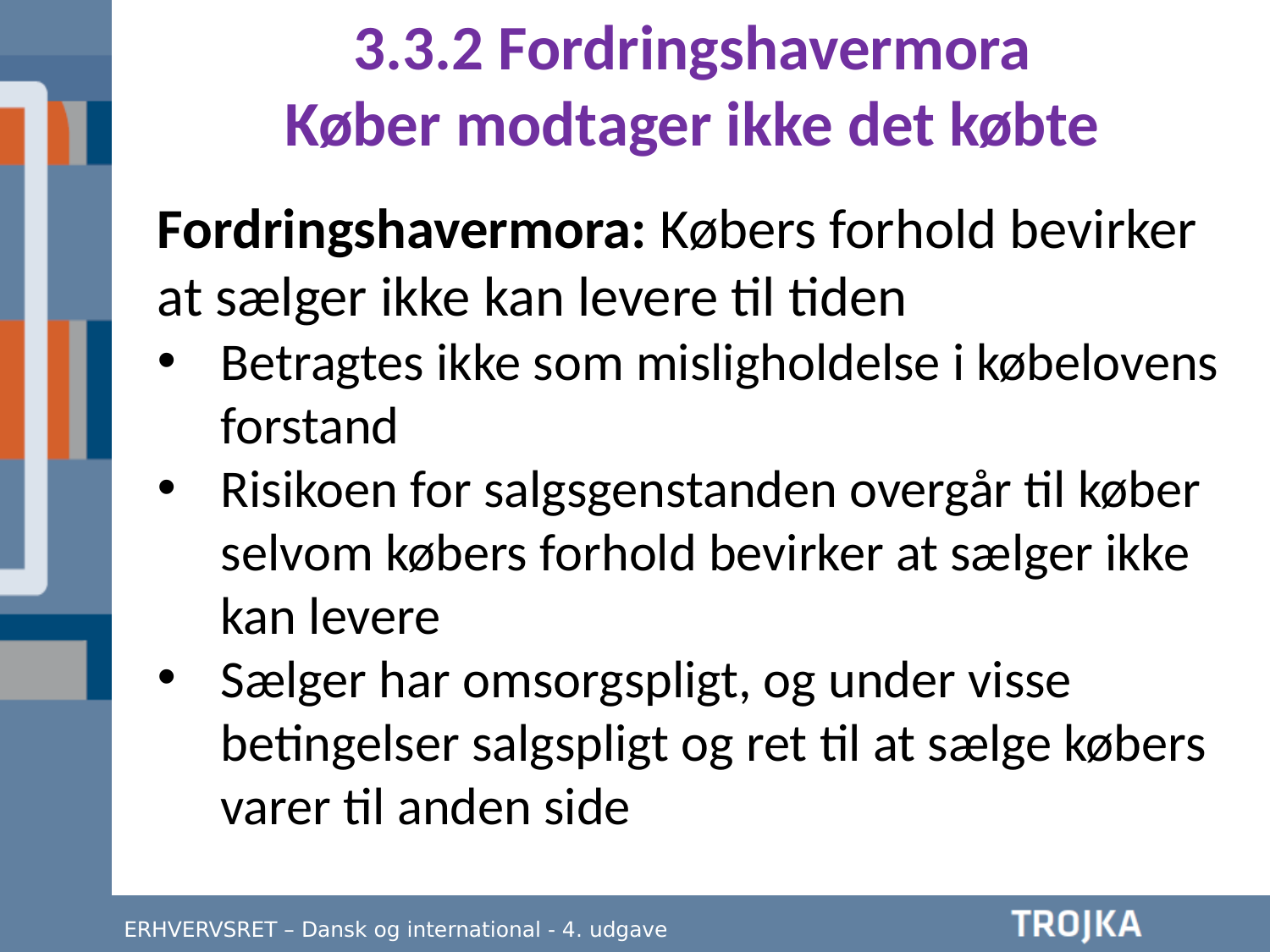

3.3.2 Fordringshavermora
Køber modtager ikke det købte
Fordringshavermora: Købers forhold bevirker at sælger ikke kan levere til tiden
Betragtes ikke som misligholdelse i købelovens forstand
Risikoen for salgsgenstanden overgår til køber selvom købers forhold bevirker at sælger ikke kan levere
Sælger har omsorgspligt, og under visse betingelser salgspligt og ret til at sælge købers varer til anden side